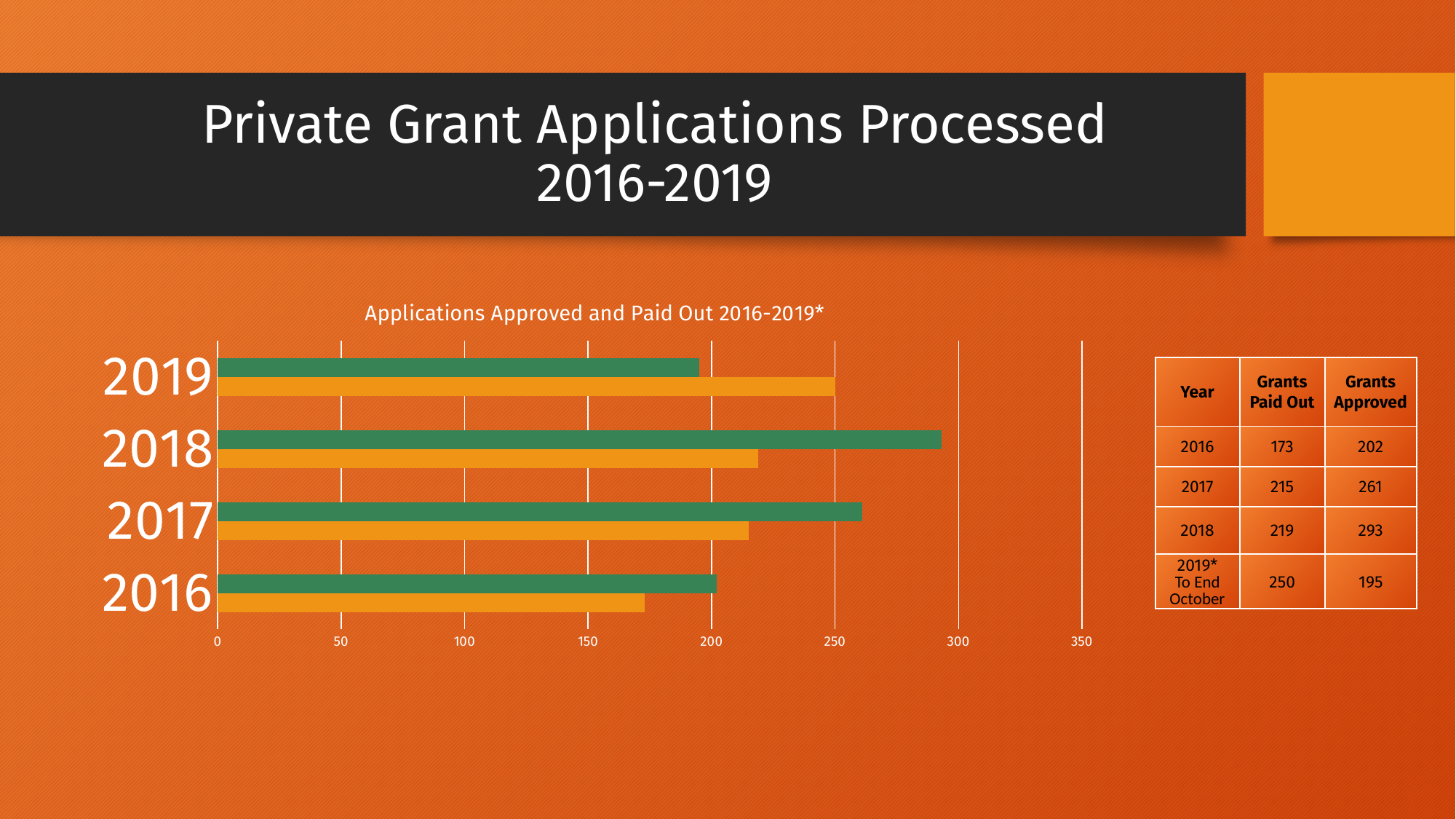

# Private Grant Applications Processed 2016-2019

### Chart: Applications Approved and Paid Out 2016-2019*

| Category | Grants Paid Out | Grants Approved |
|---|---|---|
| 2016 | 173.0 | 202.0 |
| 2017 | 215.0 | 261.0 |
| 2018 | 219.0 | 293.0 |
| 2019 | 250.0 | 195.0 |
| Year | Grants Paid Out | Grants Approved |
| --- | --- | --- |
| 2016 | 173 | 202 |
| 2017 | 215 | 261 |
| 2018 | 219 | 293 |
| 2019\* To End October | 250 | 195 |